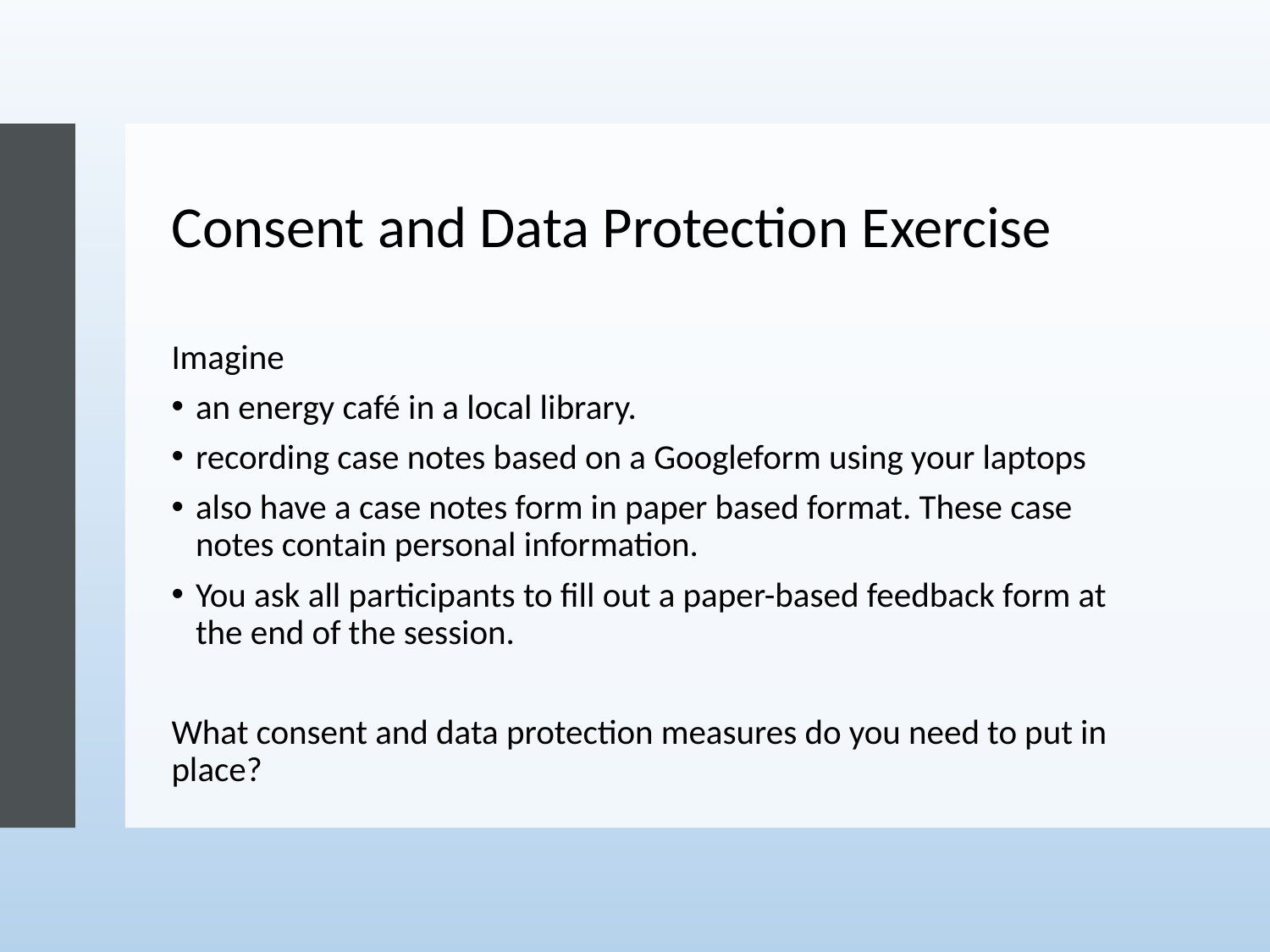

# Consent and Data Protection Exercise
Imagine
an energy café in a local library.
recording case notes based on a Googleform using your laptops
also have a case notes form in paper based format. These case notes contain personal information.
You ask all participants to fill out a paper-based feedback form at the end of the session.

What consent and data protection measures do you need to put in place?